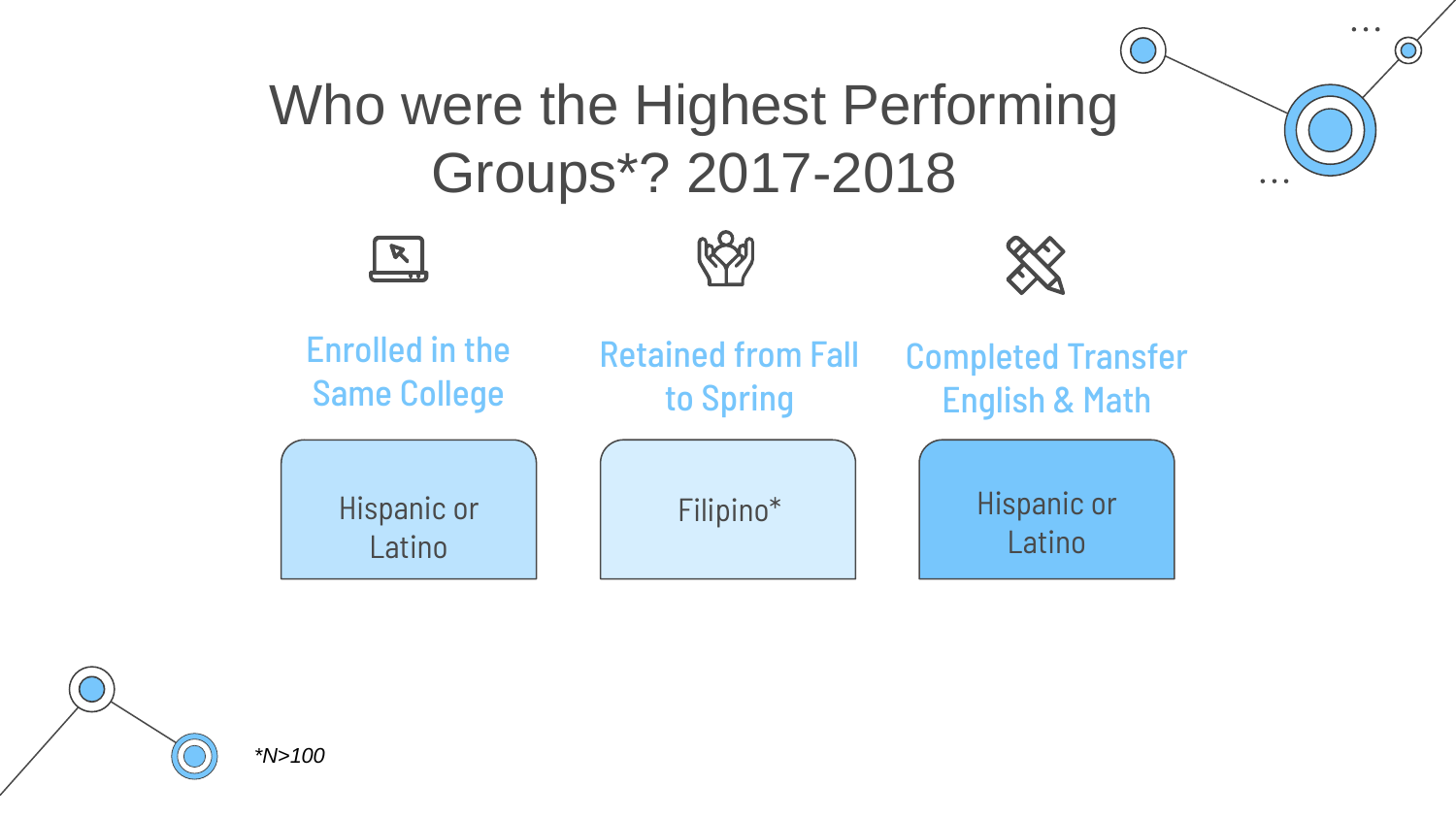

# Who were the Highest Performing Groups*? 2017-2018

Enrolled in the Same College
Retained from Fall to Spring
Completed Transfer English & Math

Hispanic or Latino
Hispanic or Latino
Filipino*
*N>100